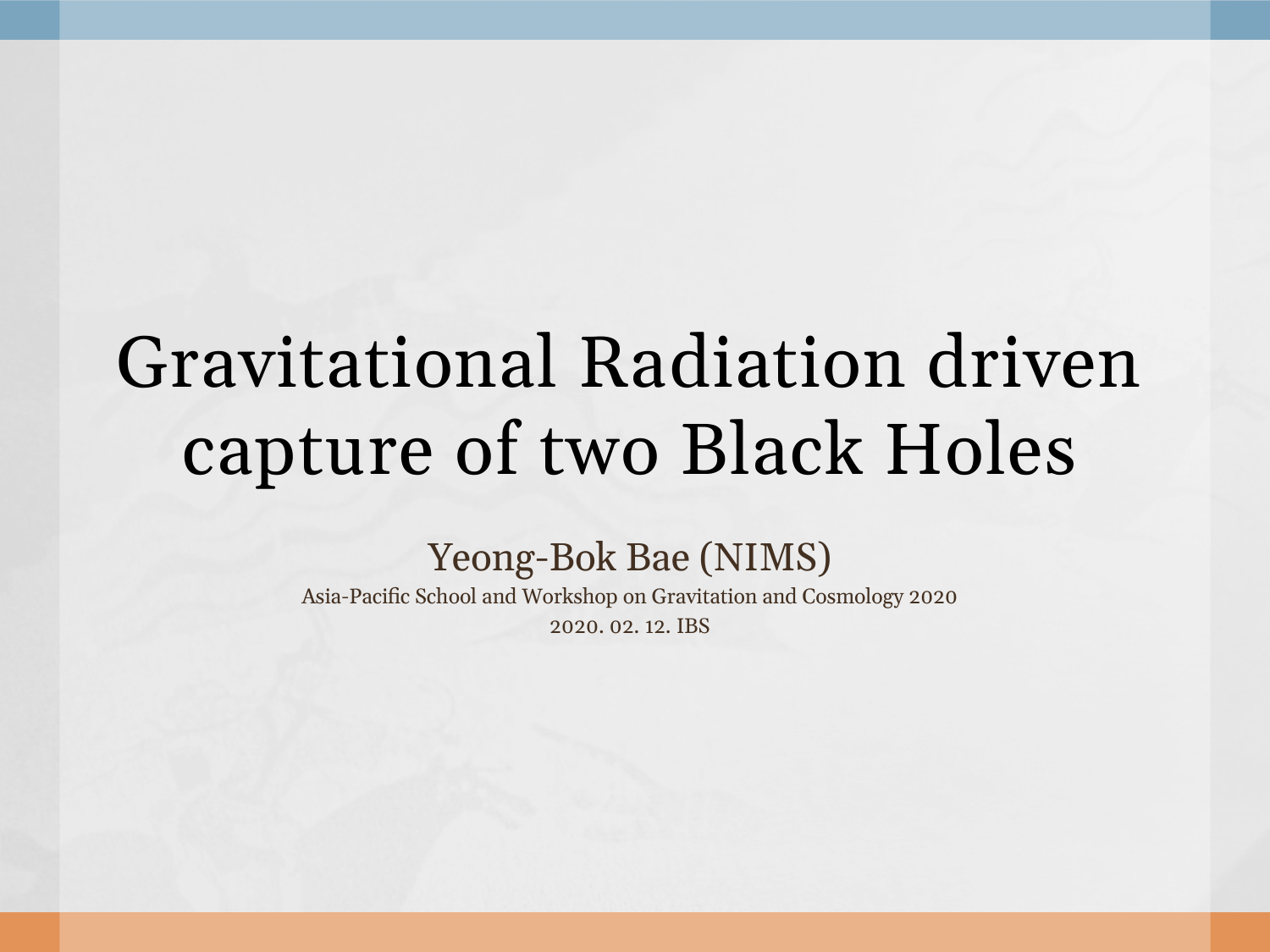

# Gravitational Radiation driven capture of two Black Holes
Yeong-Bok Bae (NIMS)
Asia-Pacific School and Workshop on Gravitation and Cosmology 2020
2020. 02. 12. IBS